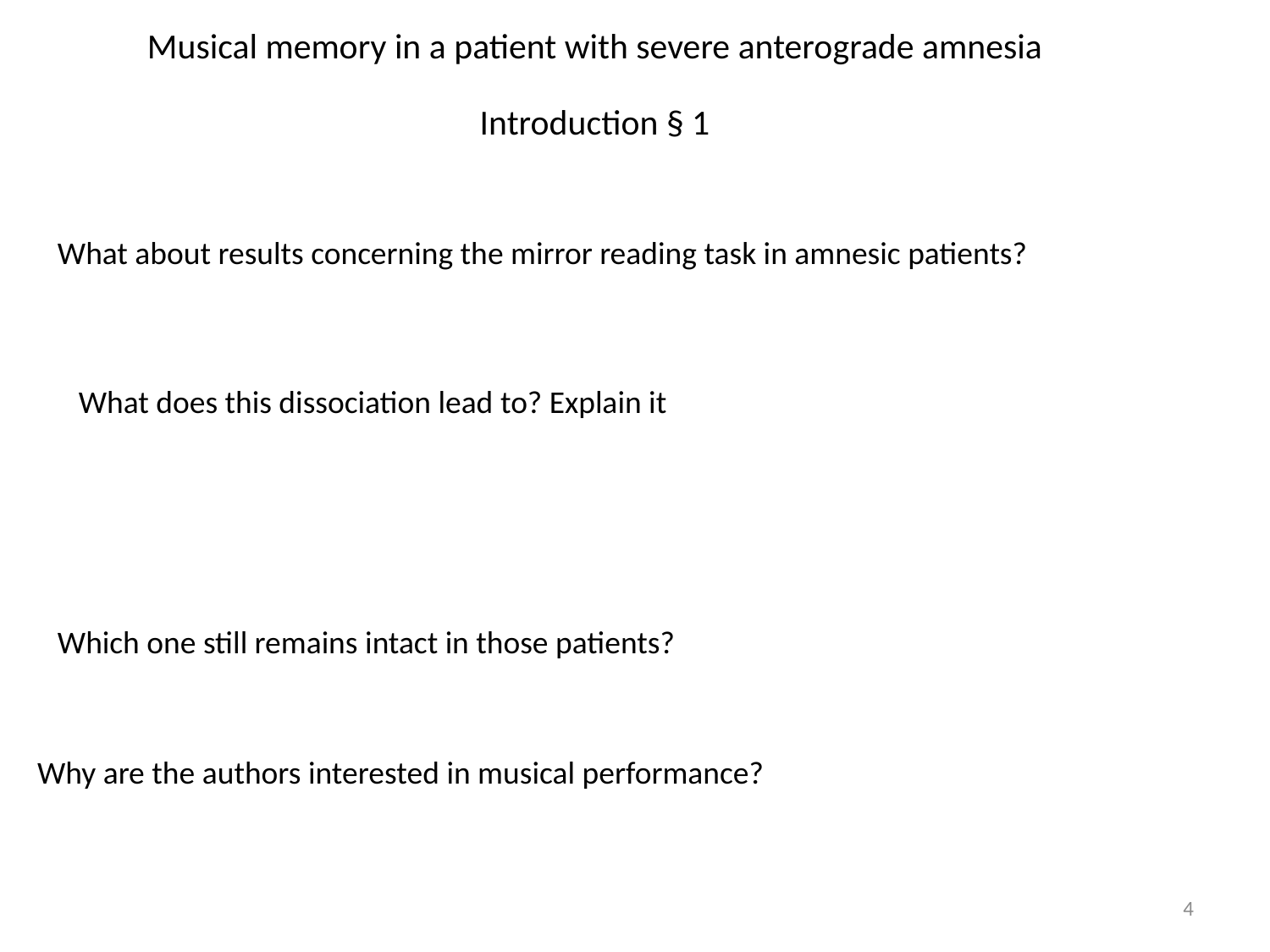

# Musical memory in a patient with severe anterograde amnesia
Introduction § 1
What about results concerning the mirror reading task in amnesic patients?
What does this dissociation lead to? Explain it
Which one still remains intact in those patients?
Why are the authors interested in musical performance?
4